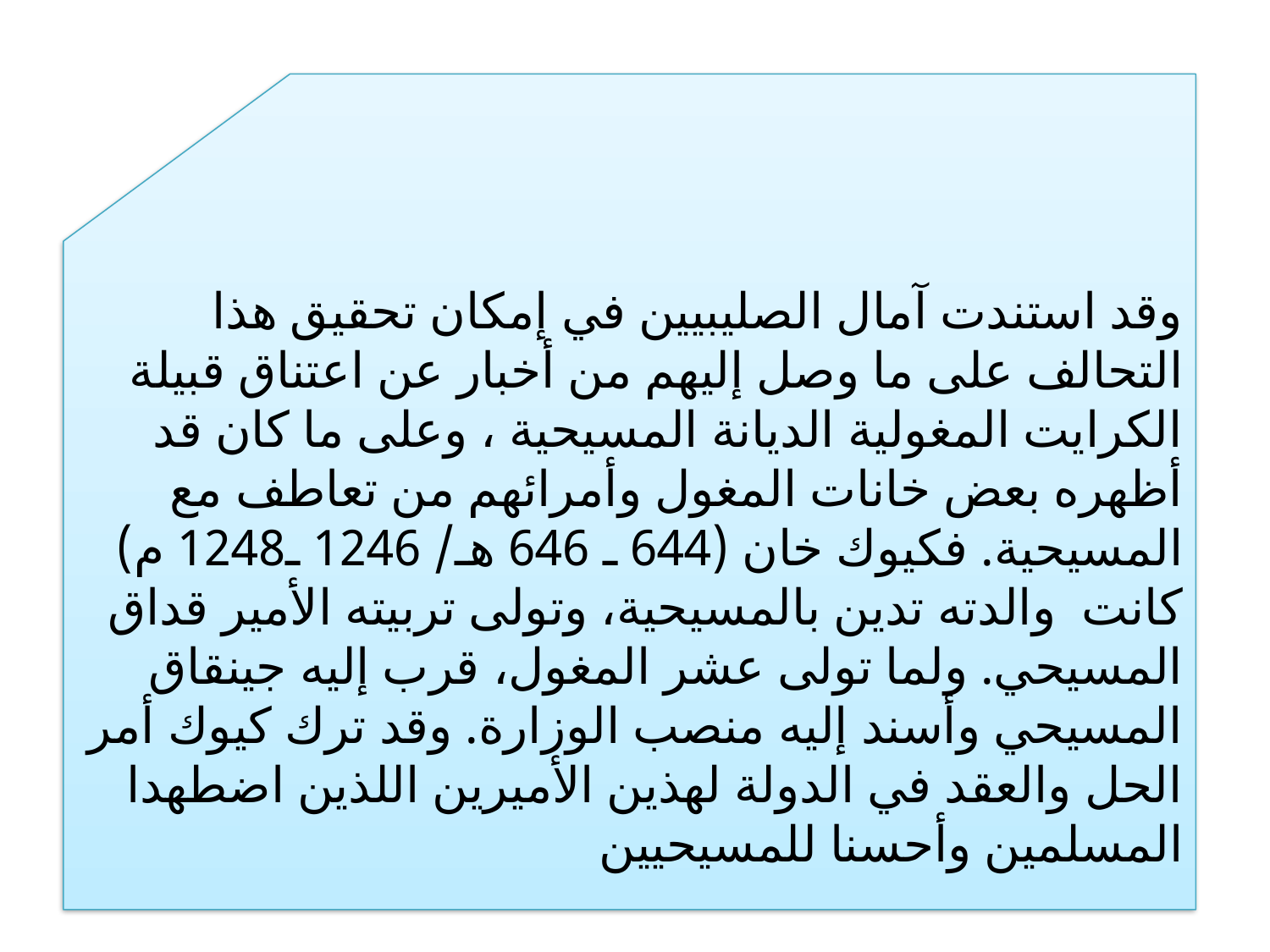

وقد استندت آمال الصليبيين في إمكان تحقيق هذا التحالف على ما وصل إليهم من أخبار عن اعتناق قبيلة الكرايت المغولية الديانة المسيحية ، وعلى ما كان قد أظهره بعض خانات المغول وأمرائهم من تعاطف مع المسيحية. فكيوك خان (644 ـ 646 هـ/ 1246 ـ1248 م) كانت  والدته تدين بالمسيحية، وتولى تربيته الأمير قداق المسيحي. ولما تولى عشر المغول، قرب إليه جينقاق المسيحي وأسند إليه منصب الوزارة. وقد ترك كيوك أمر الحل والعقد في الدولة لهذين الأميرين اللذين اضطهدا المسلمين وأحسنا للمسيحيين